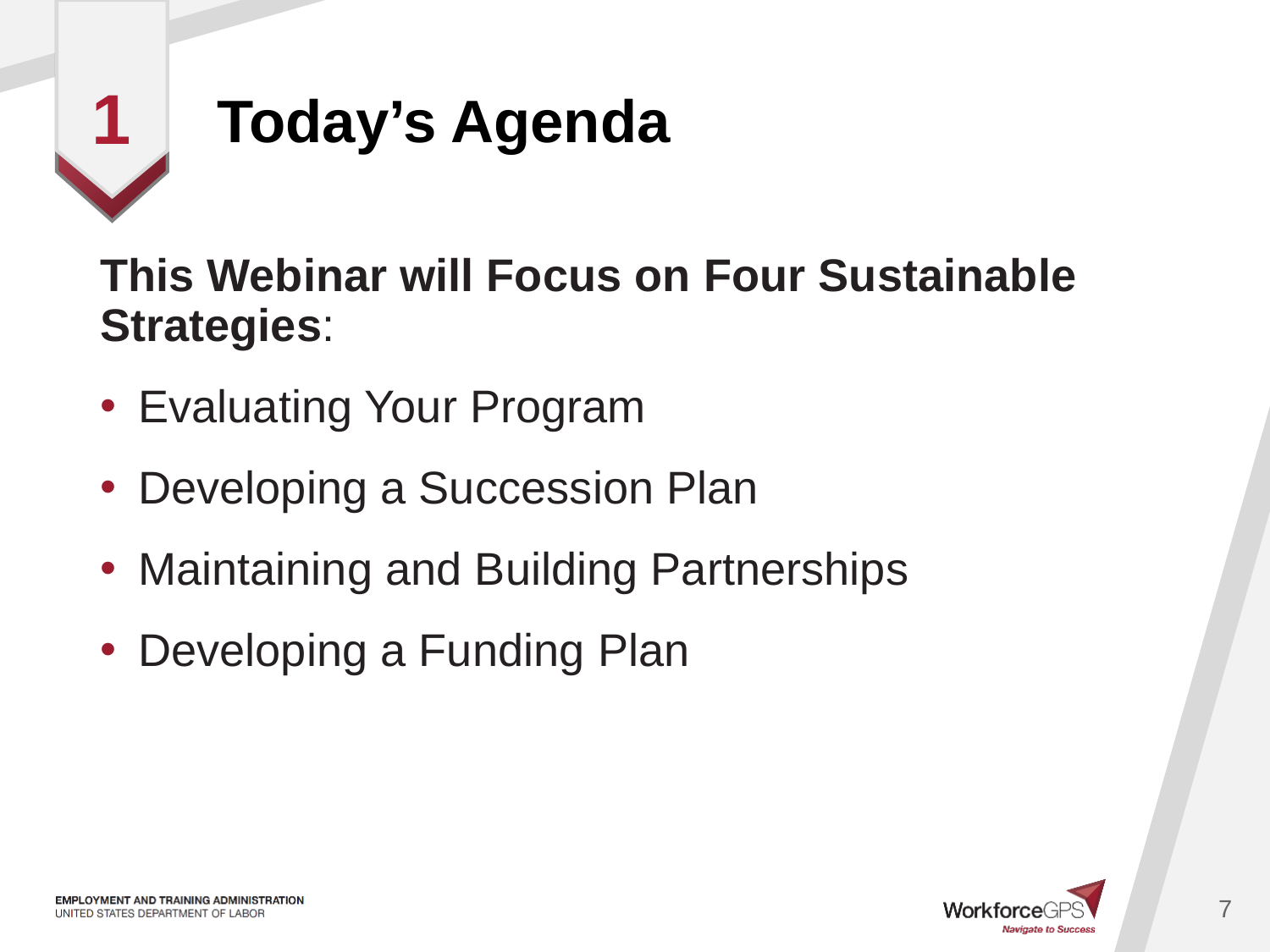

# Today’s Agenda
1
This Webinar will Focus on Four Sustainable Strategies:
Evaluating Your Program
Developing a Succession Plan
Maintaining and Building Partnerships
Developing a Funding Plan

7